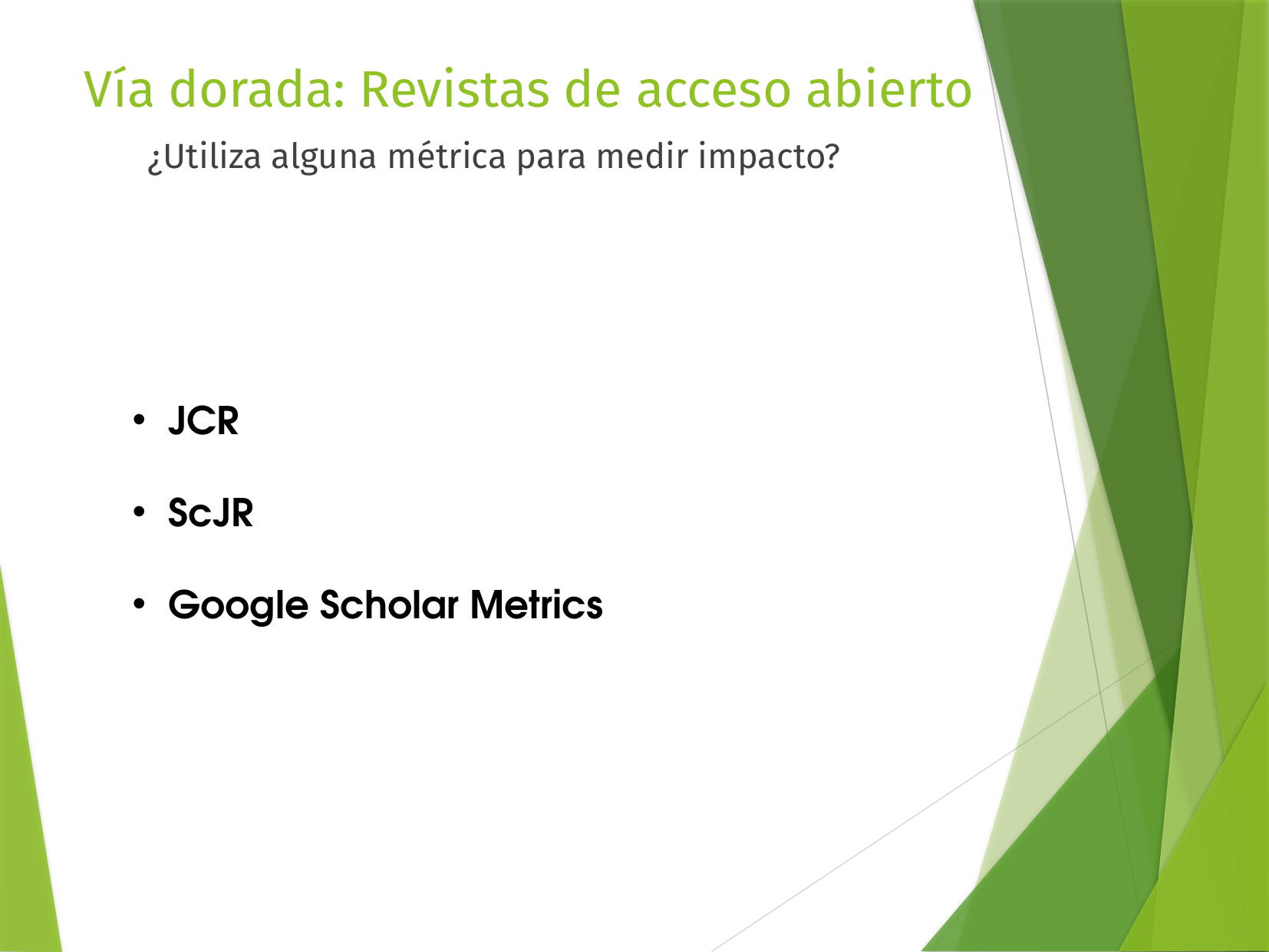

Vía dorada: Revistas de acceso abierto
¿Utiliza alguna métrica para medir impacto?
JCR

ScJR

Google Scholar Metrics